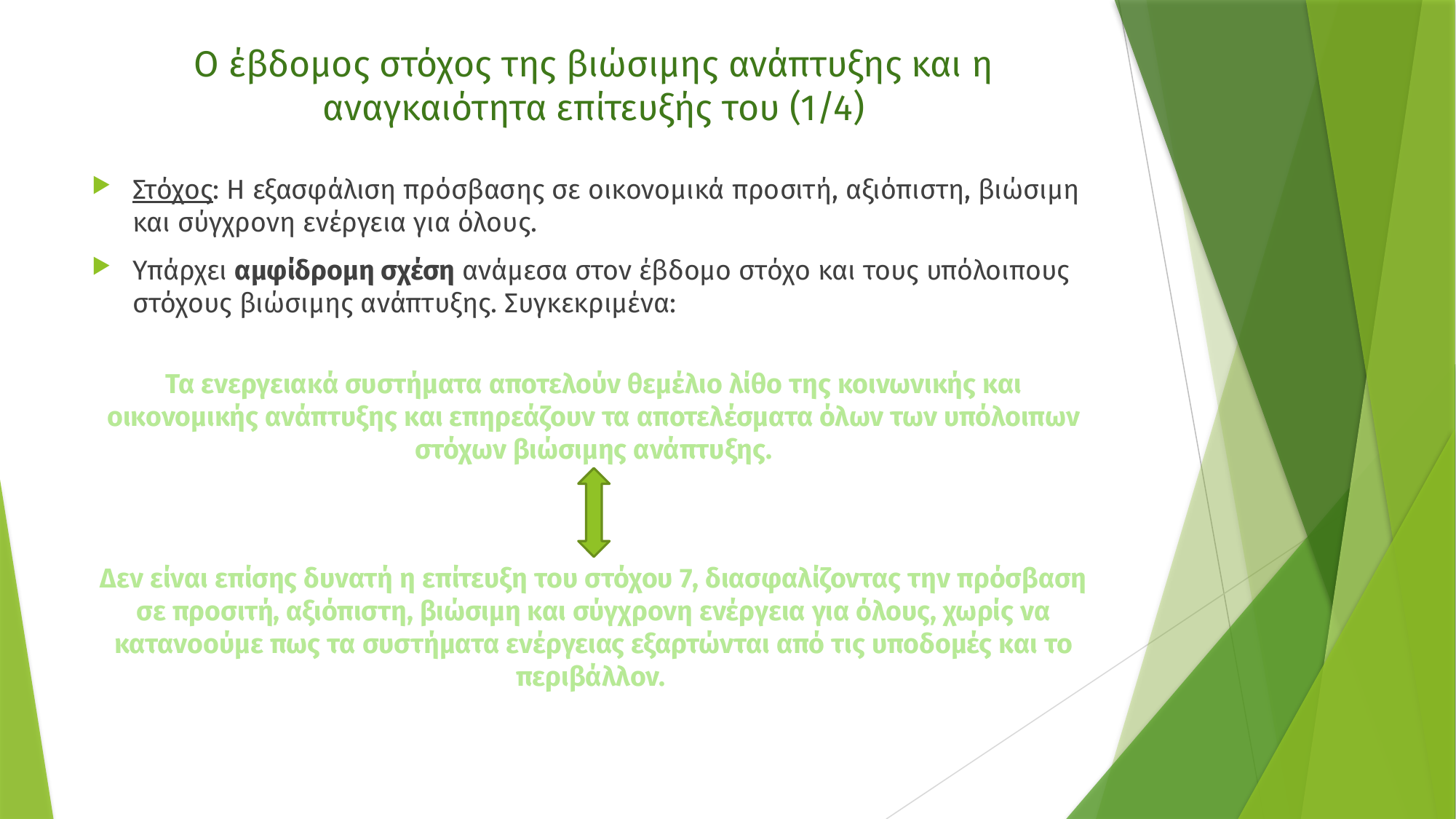

# Ο έβδομος στόχος της βιώσιμης ανάπτυξης και η αναγκαιότητα επίτευξής του (1/4)
Στόχος: Η εξασφάλιση πρόσβασης σε οικονομικά προσιτή, αξιόπιστη, βιώσιμη και σύγχρονη ενέργεια για όλους.
Υπάρχει αμφίδρομη σχέση ανάμεσα στον έβδομο στόχο και τους υπόλοιπους στόχους βιώσιμης ανάπτυξης. Συγκεκριμένα:
Τα ενεργειακά συστήματα αποτελούν θεμέλιο λίθο της κοινωνικής και οικονομικής ανάπτυξης και επηρεάζουν τα αποτελέσματα όλων των υπόλοιπων στόχων βιώσιμης ανάπτυξης.

Δεν είναι επίσης δυνατή η επίτευξη του στόχου 7, διασφαλίζοντας την πρόσβαση σε προσιτή, αξιόπιστη, βιώσιμη και σύγχρονη ενέργεια για όλους, χωρίς να κατανοούμε πως τα συστήματα ενέργειας εξαρτώνται από τις υποδομές και το περιβάλλον.